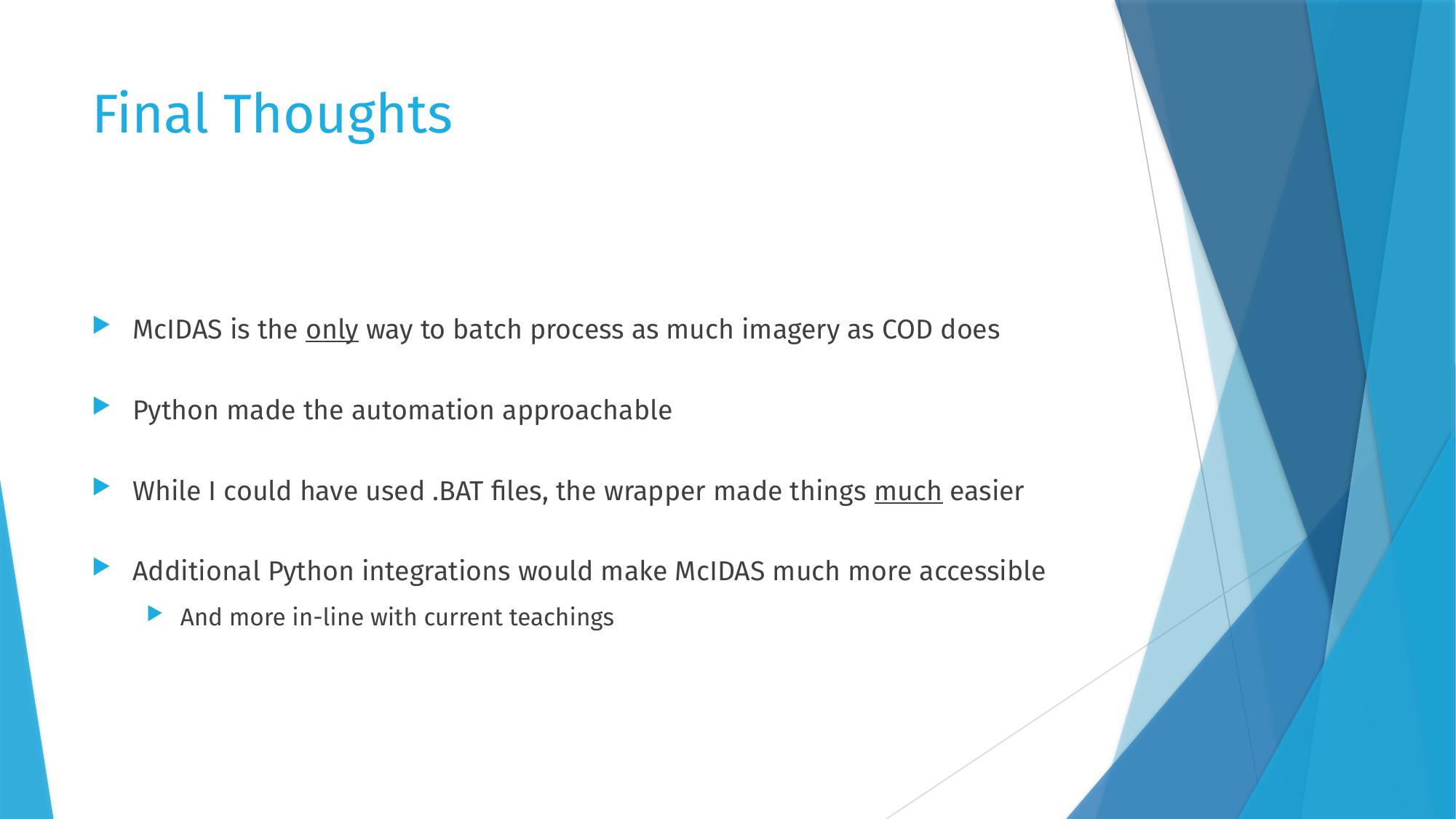

# Final Thoughts

McIDAS is the only way to batch process as much imagery as COD does
Python made the automation approachable
While I could have used .BAT files, the wrapper made things much easier
Additional Python integrations would make McIDAS much more accessible
And more in-line with current teachings